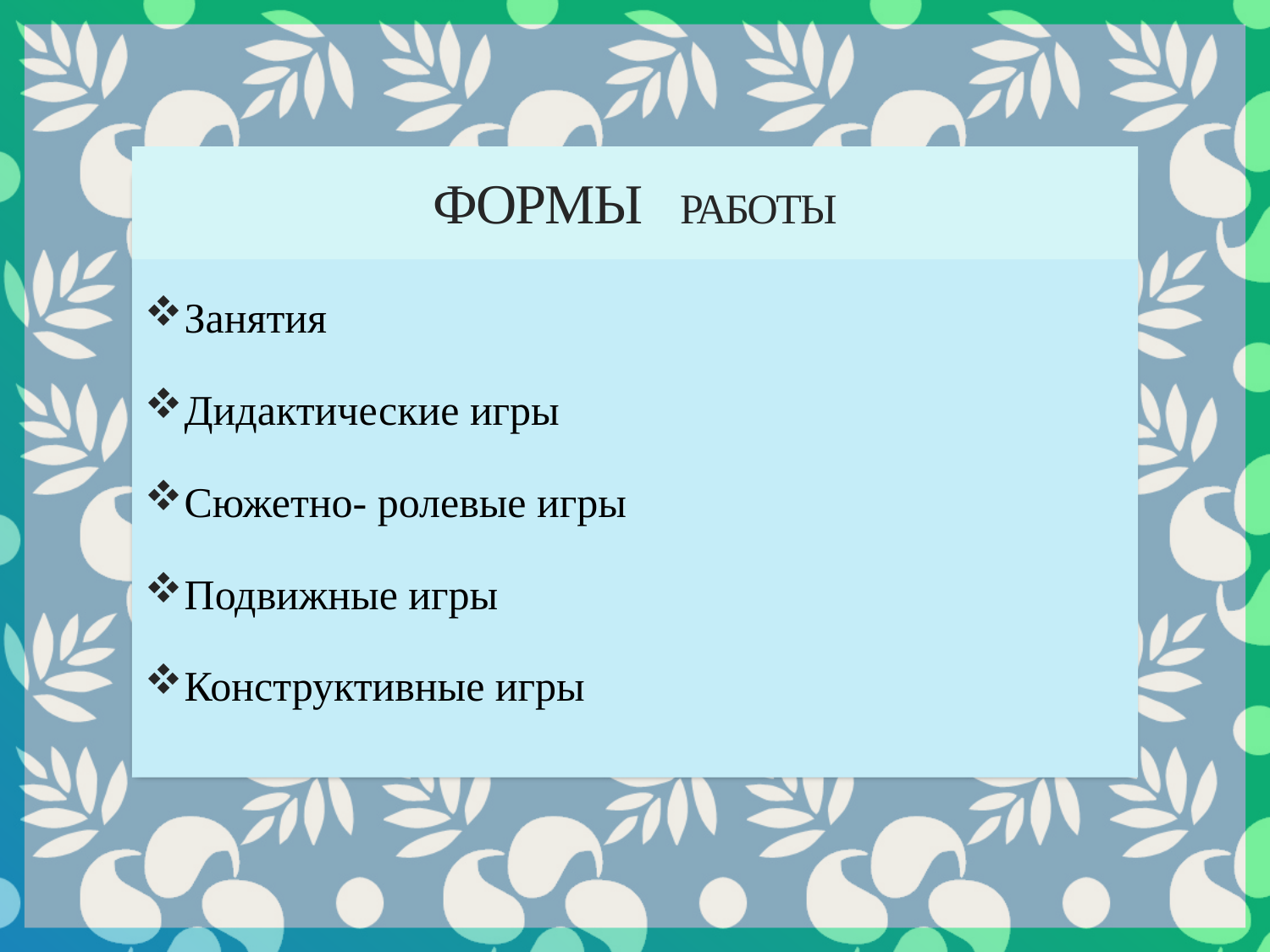

# Формы   работы
Занятия
Дидактические игры
Сюжетно- ролевые игры
Подвижные игры
Конструктивные игры